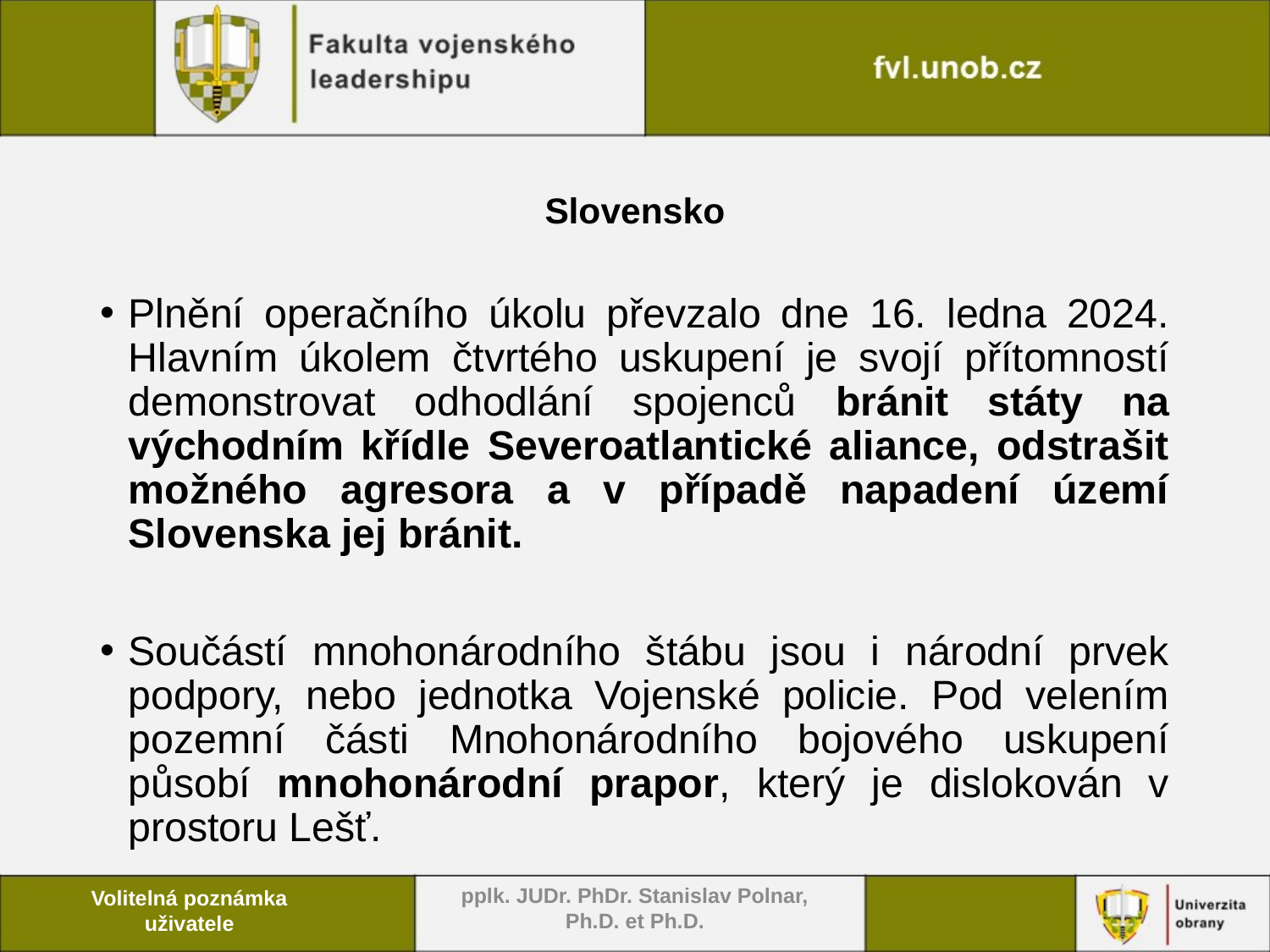

# Slovensko
Plnění operačního úkolu převzalo dne 16. ledna 2024. Hlavním úkolem čtvrtého uskupení je svojí přítomností demonstrovat odhodlání spojenců bránit státy na východním křídle Severoatlantické aliance, odstrašit možného agresora a v případě napadení území Slovenska jej bránit.

Součástí mnohonárodního štábu jsou i národní prvek podpory, nebo jednotka Vojenské policie. Pod velením pozemní části Mnohonárodního bojového uskupení působí mnohonárodní prapor, který je dislokován v prostoru Lešť.
pplk. JUDr. PhDr. Stanislav Polnar, Ph.D. et Ph.D.
Volitelná poznámka uživatele